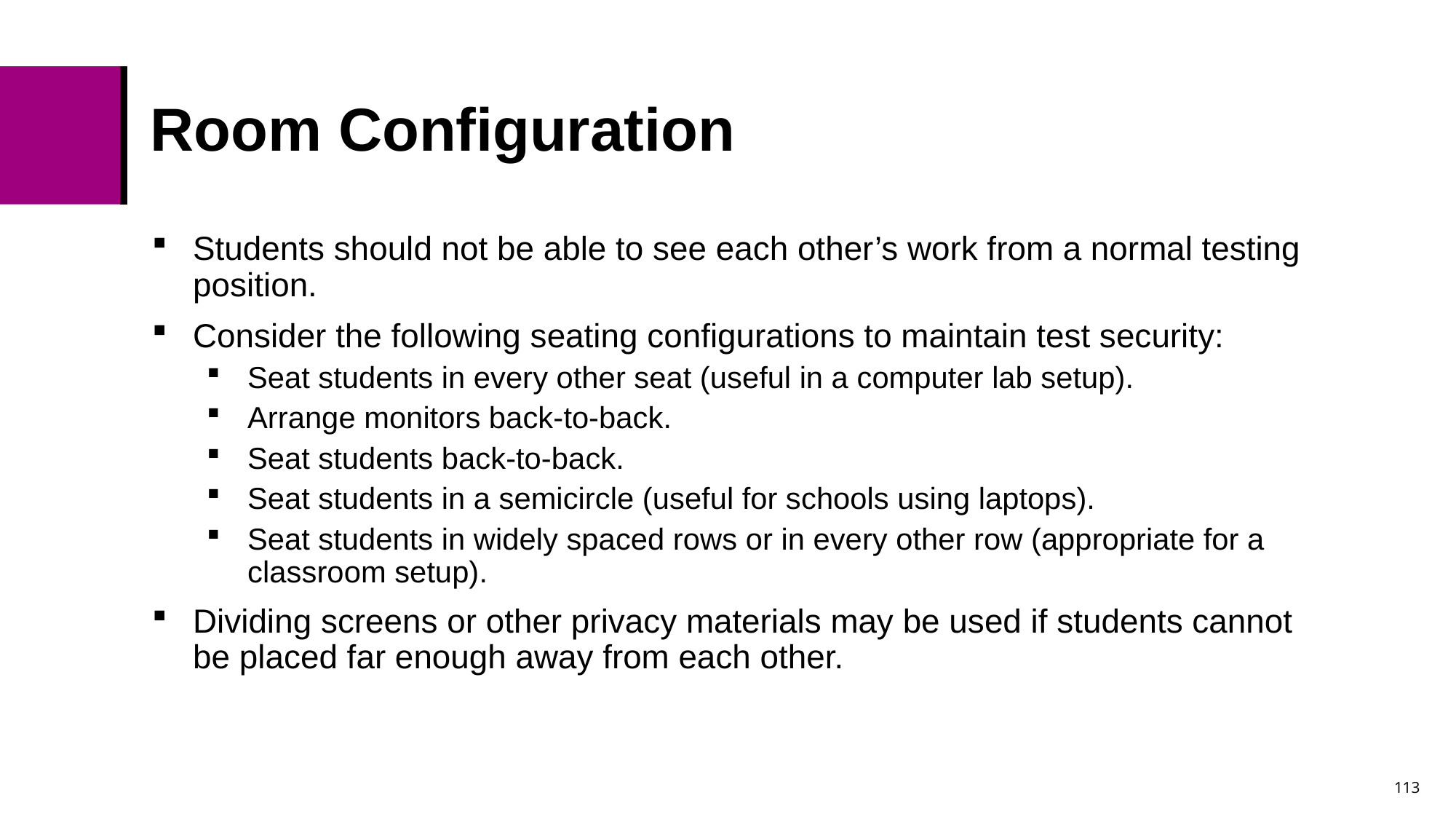

# Room Configuration
Students should not be able to see each other’s work from a normal testing position.
Consider the following seating configurations to maintain test security:
Seat students in every other seat (useful in a computer lab setup).
Arrange monitors back-to-back.
Seat students back-to-back.
Seat students in a semicircle (useful for schools using laptops).
Seat students in widely spaced rows or in every other row (appropriate for a classroom setup).
Dividing screens or other privacy materials may be used if students cannot be placed far enough away from each other.
113